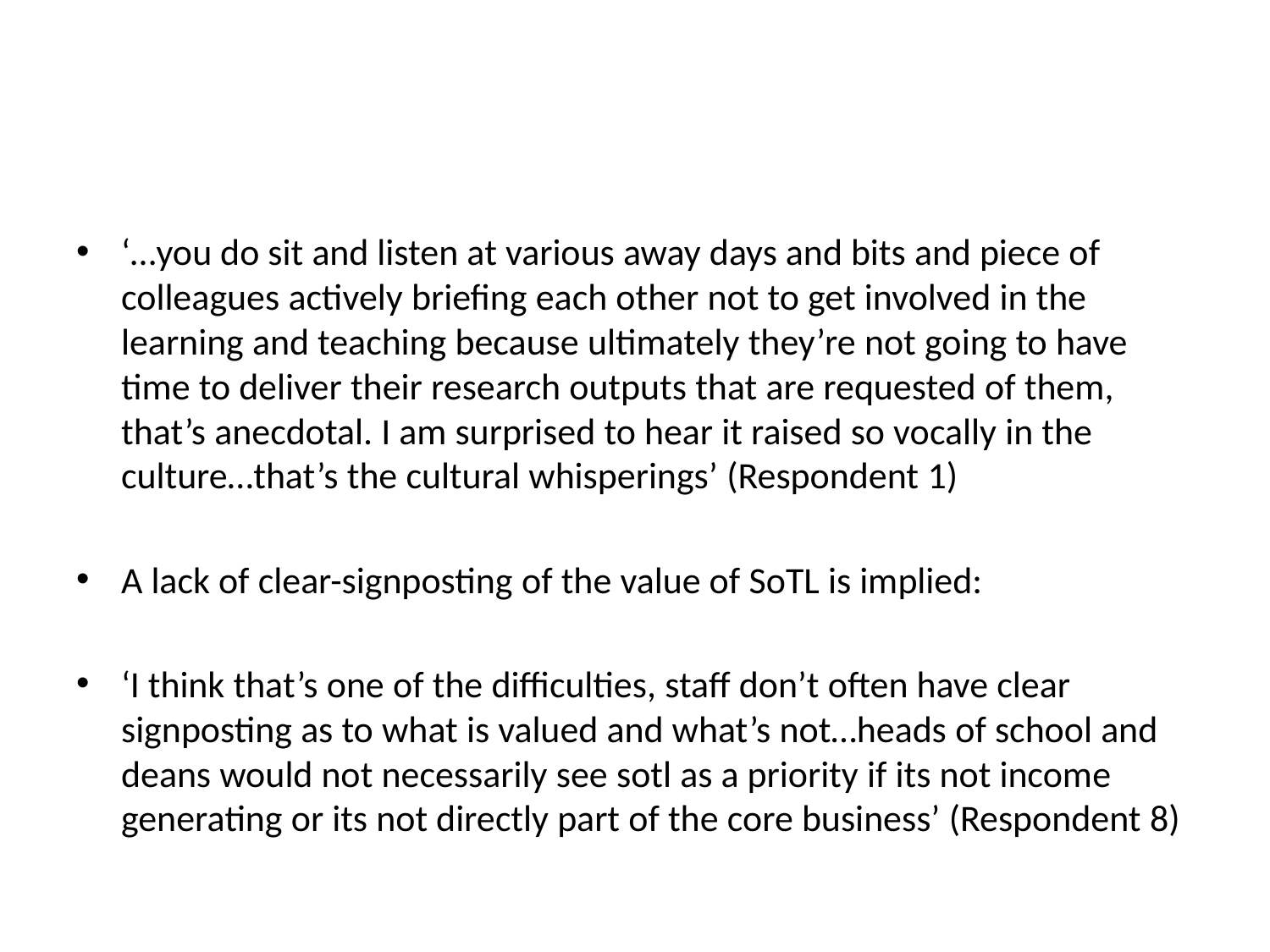

#
‘…you do sit and listen at various away days and bits and piece of colleagues actively briefing each other not to get involved in the learning and teaching because ultimately they’re not going to have time to deliver their research outputs that are requested of them, that’s anecdotal. I am surprised to hear it raised so vocally in the culture…that’s the cultural whisperings’ (Respondent 1)

A lack of clear-signposting of the value of SoTL is implied:

‘I think that’s one of the difficulties, staff don’t often have clear signposting as to what is valued and what’s not…heads of school and deans would not necessarily see sotl as a priority if its not income generating or its not directly part of the core business’ (Respondent 8)